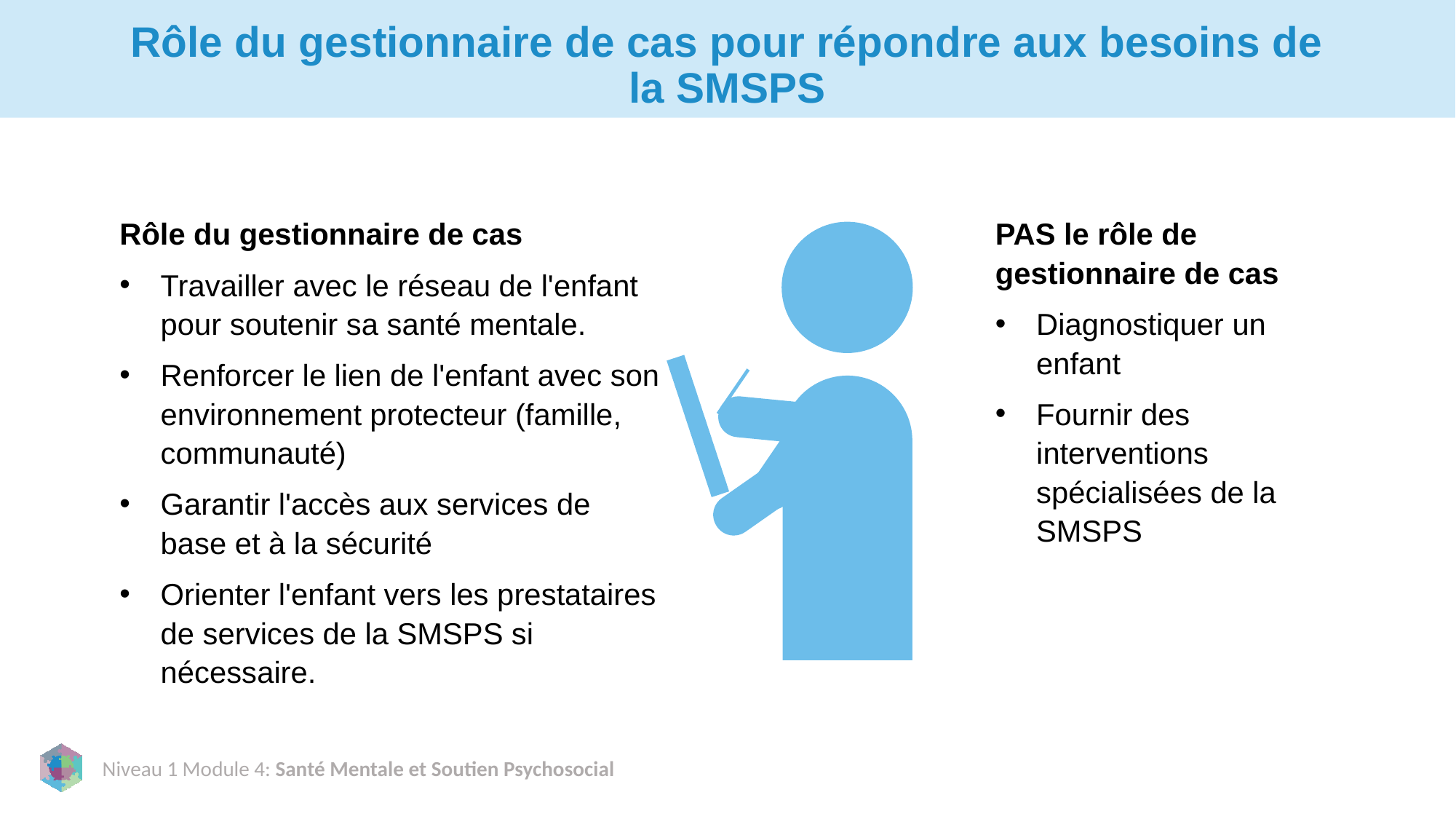

# Rôle du gestionnaire de cas pour répondre aux besoins de la SMSPS
Rôle du gestionnaire de cas
Travailler avec le réseau de l'enfant pour soutenir sa santé mentale.
Renforcer le lien de l'enfant avec son environnement protecteur (famille, communauté)
Garantir l'accès aux services de base et à la sécurité
Orienter l'enfant vers les prestataires de services de la SMSPS si nécessaire.
PAS le rôle de gestionnaire de cas
Diagnostiquer un enfant
Fournir des interventions spécialisées de la SMSPS